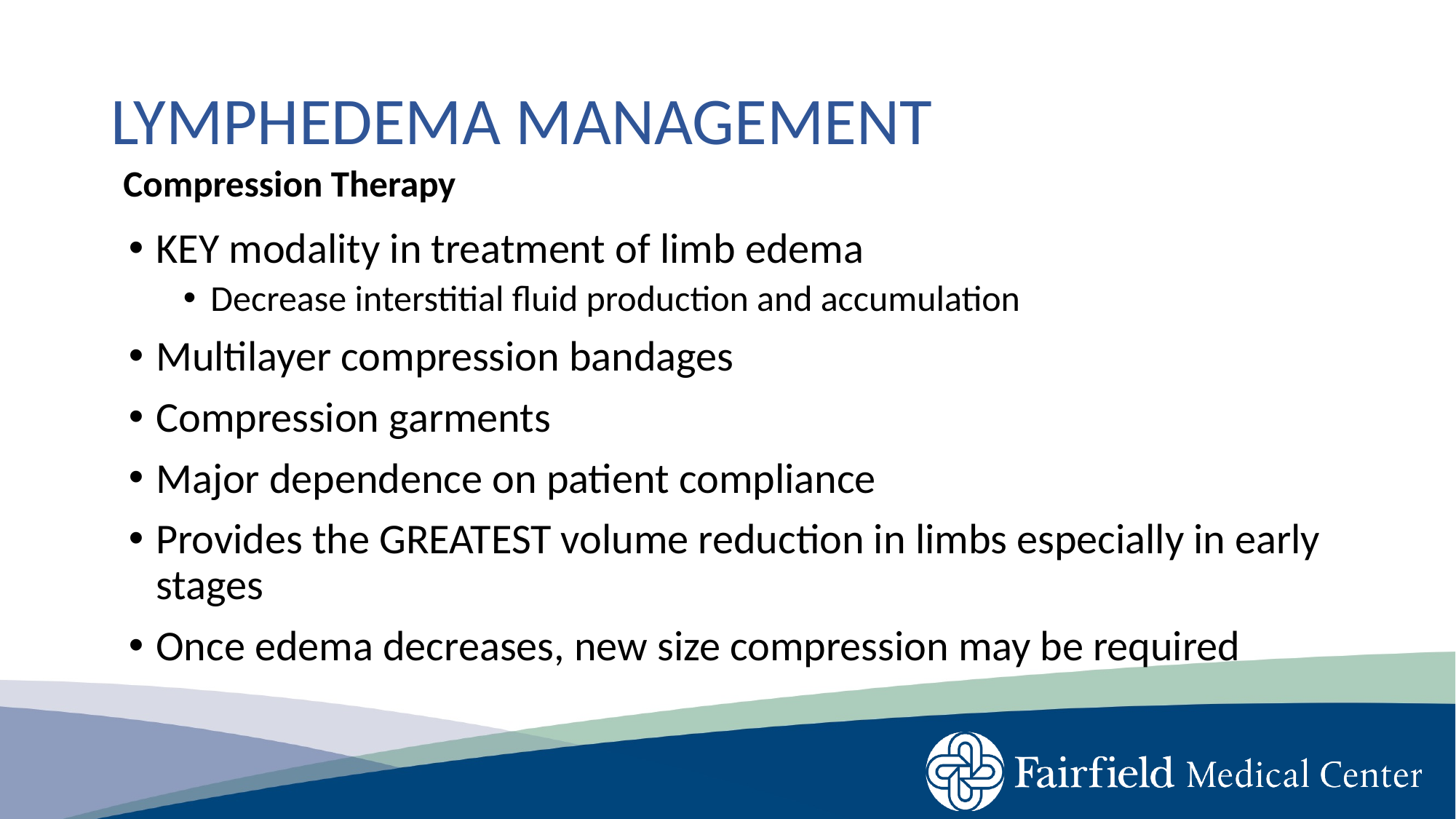

# LYMPHEDEMA MANAGEMENT
Compression Therapy
KEY modality in treatment of limb edema
Decrease interstitial fluid production and accumulation
Multilayer compression bandages
Compression garments
Major dependence on patient compliance
Provides the GREATEST volume reduction in limbs especially in early stages
Once edema decreases, new size compression may be required